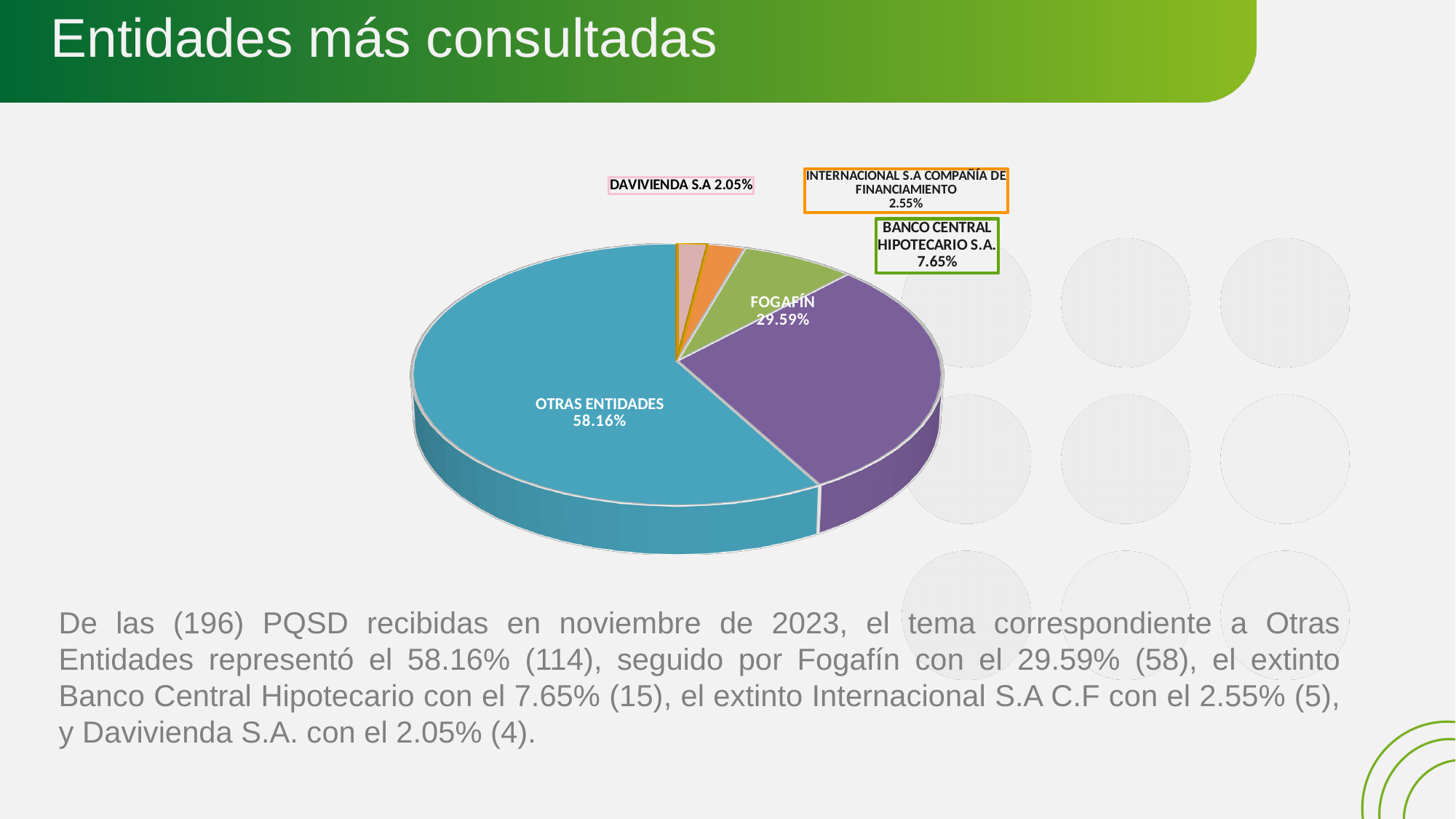

# Entidades más consultadas

### Chart

| Category |
|---|

[unsupported chart]

[unsupported chart]

De las (196) PQSD recibidas en noviembre de 2023, el tema correspondiente a Otras Entidades representó el 58.16% (114), seguido por Fogafín con el 29.59% (58), el extinto Banco Central Hipotecario con el 7.65% (15), el extinto Internacional S.A C.F con el 2.55% (5), y Davivienda S.A. con el 2.05% (4).